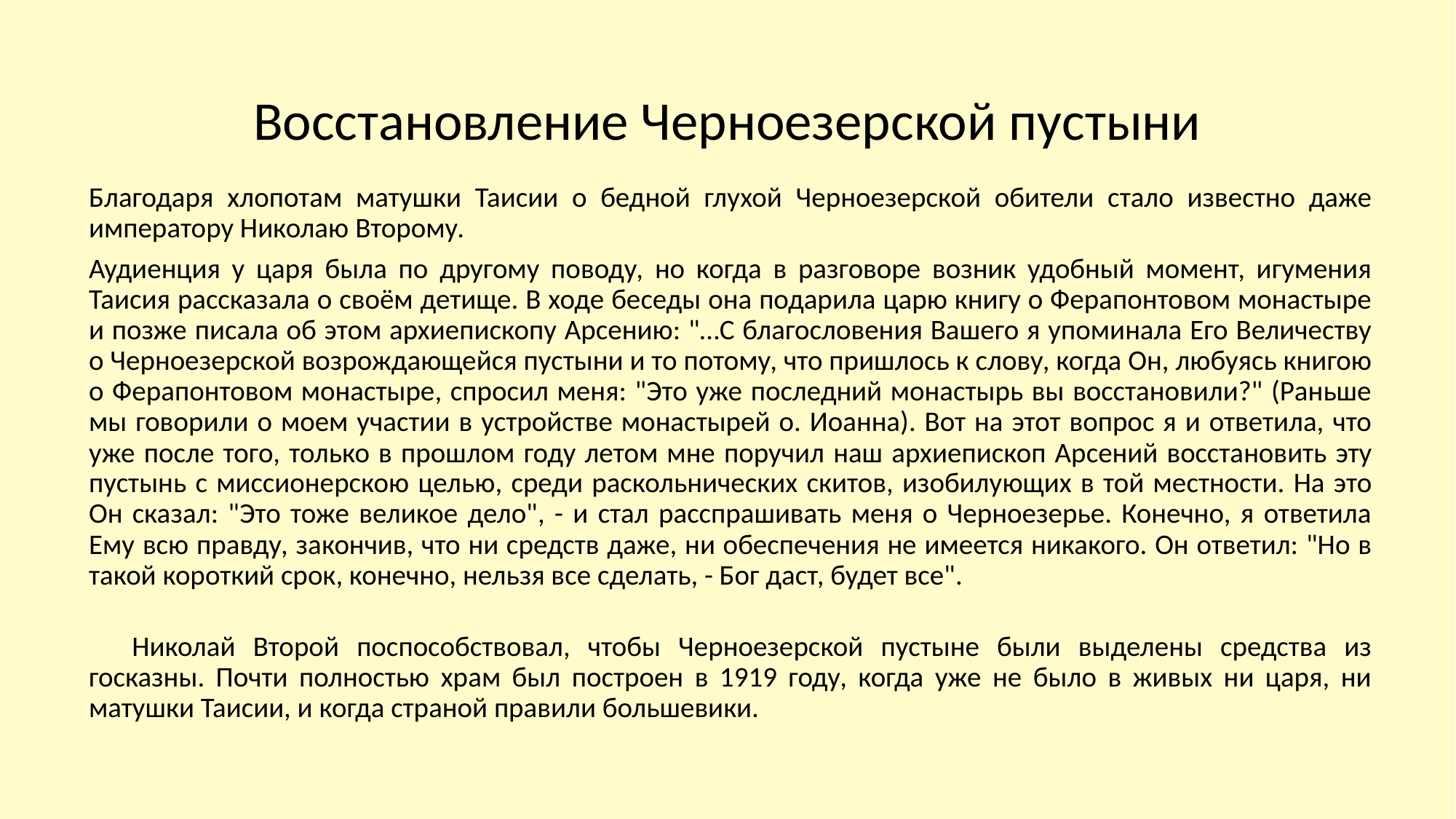

# Восстановление Черноезерской пустыни
Благодаря хлопотам матушки Таисии о бедной глухой Черноезерской обители стало известно даже императору Николаю Второму.
Аудиенция у царя была по другому поводу, но когда в разговоре возник удобный момент, игумения Таисия рассказала о своём детище. В ходе беседы она подарила царю книгу о Ферапонтовом монастыре и позже писала об этом архиепископу Арсению: "…С благословения Вашего я упоминала Его Величеству о Черноезерской возрождающейся пустыни и то потому, что пришлось к слову, когда Он, любуясь книгою о Ферапонтовом монастыре, спросил меня: "Это уже последний монастырь вы восстановили?" (Раньше мы говорили о моем участии в устройстве монастырей о. Иоанна). Вот на этот вопрос я и ответила, что уже после того, только в прошлом году летом мне поручил наш архиепископ Арсений восстановить эту пустынь с миссионерскою целью, среди раскольнических скитов, изобилующих в той местности. На это Он сказал: "Это тоже великое дело", - и стал расспрашивать меня о Черноезерье. Конечно, я ответила Ему всю правду, закончив, что ни средств даже, ни обеспечения не имеется никакого. Он ответил: "Но в такой короткий срок, конечно, нельзя все сделать, - Бог даст, будет все".
     Николай Второй поспособствовал, чтобы Черноезерской пустыне были выделены средства из госказны. Почти полностью храм был построен в 1919 году, когда уже не было в живых ни царя, ни матушки Таисии, и когда страной правили большевики.